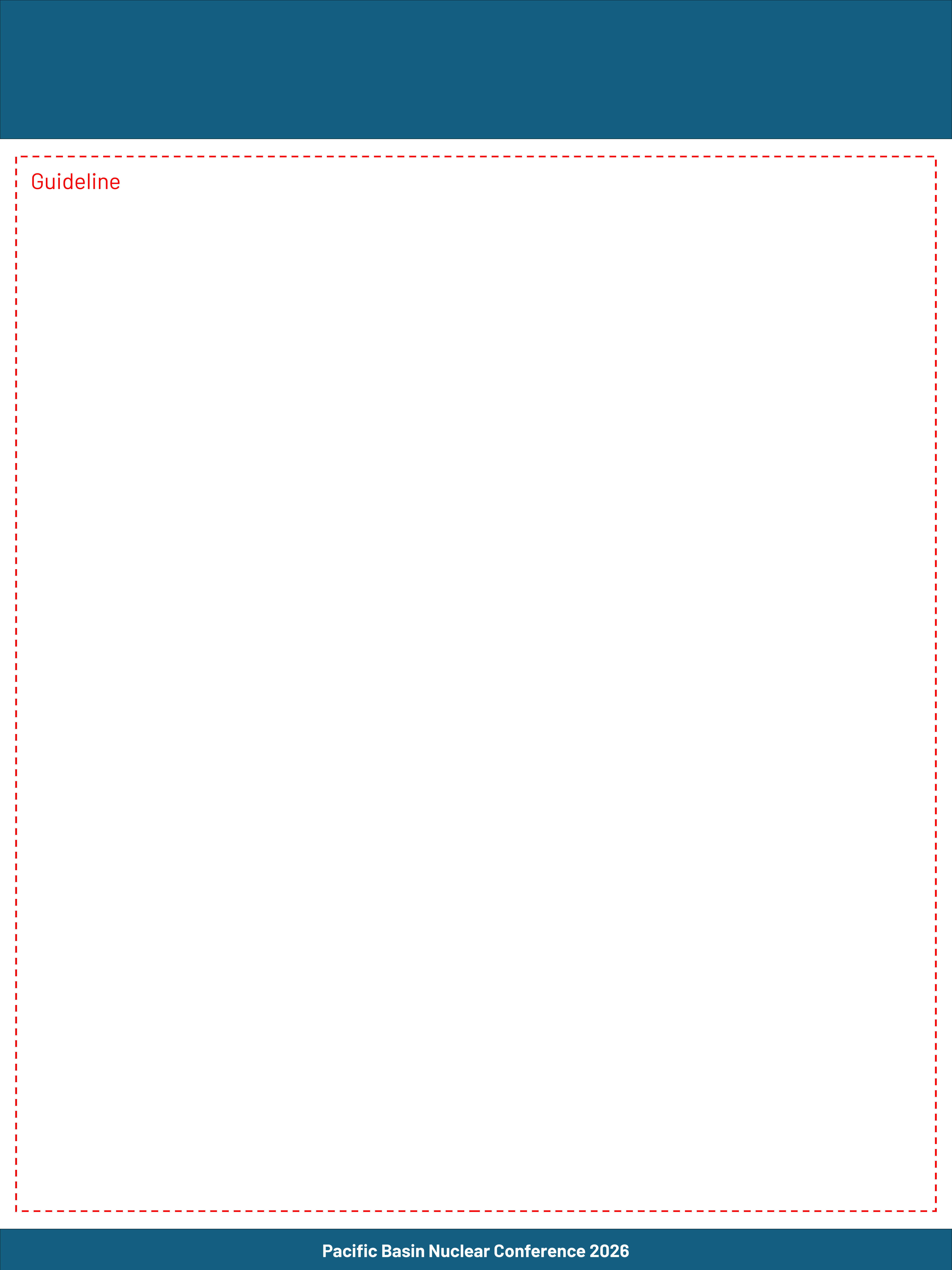

Paper No.
Title
Author’s information

Guideline

Pacific Basin Nuclear Conference 2026